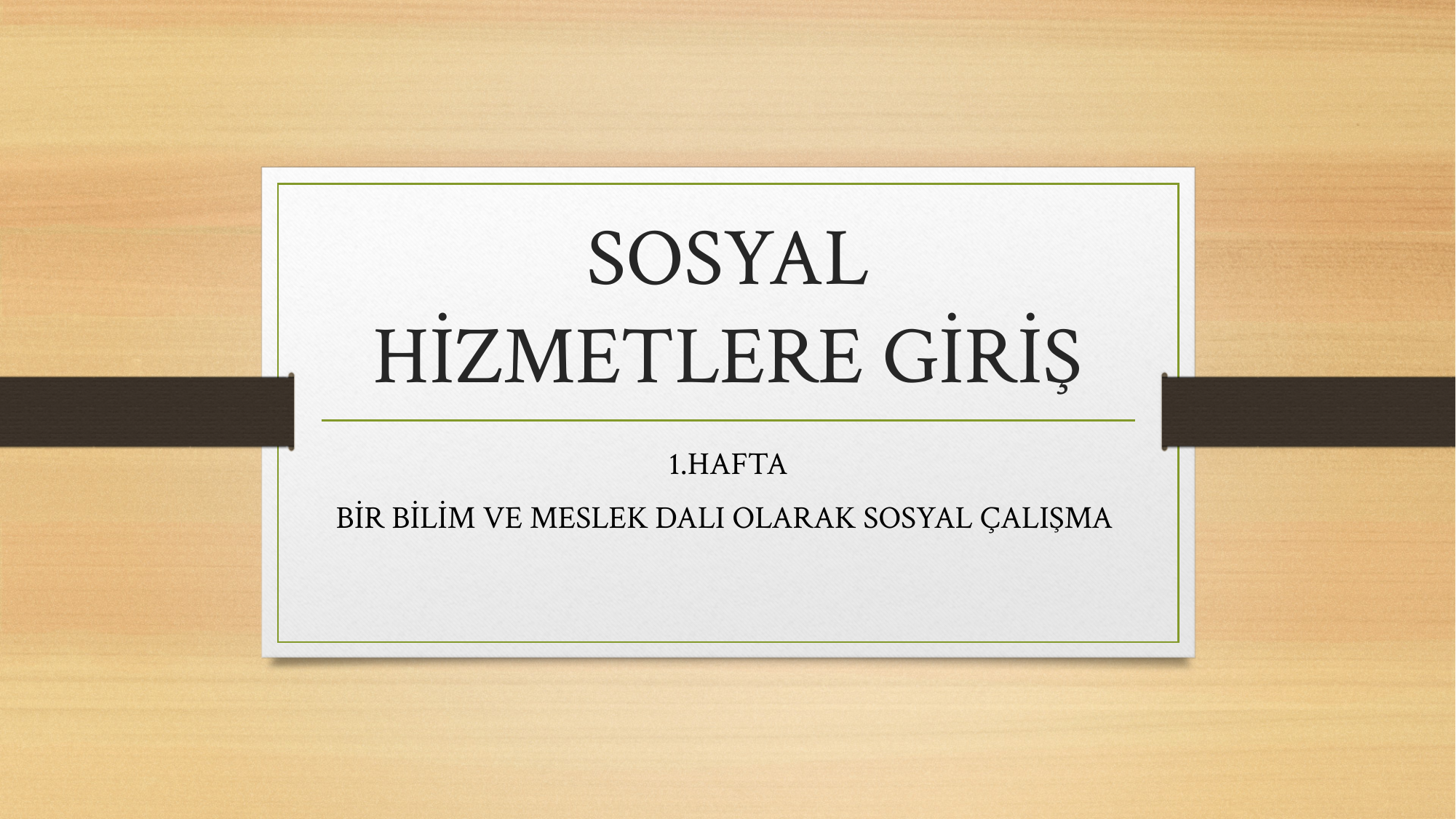

# SOSYAL HİZMETLERE GİRİŞ
1.HAFTA
BİR BİLİM VE MESLEK DALI OLARAK SOSYAL ÇALIŞMA